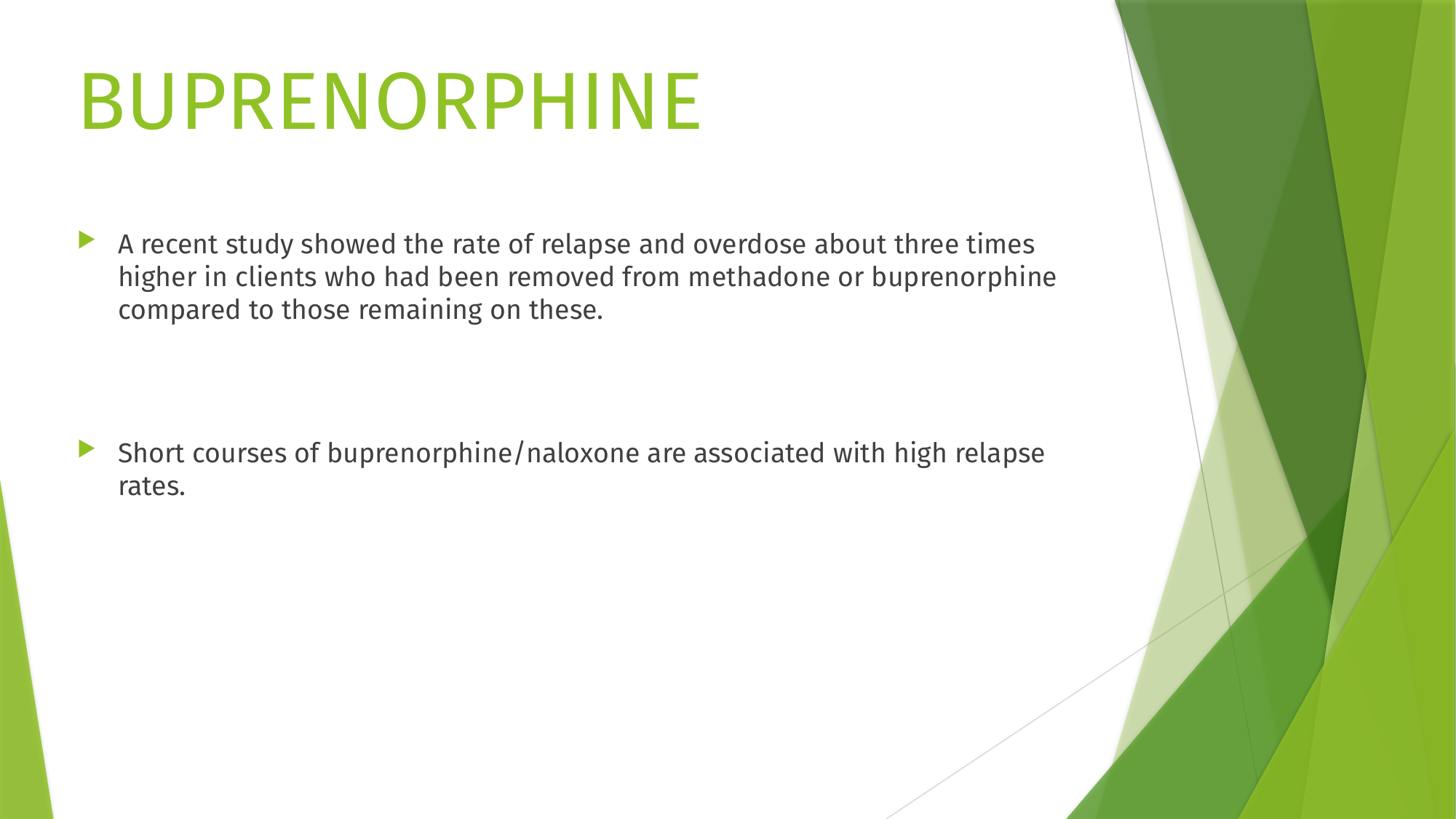

# BUPRENORPHINE

A recent study showed the rate of relapse and overdose about three times higher in clients who had been removed from methadone or buprenorphine compared to those remaining on these.

Short courses of buprenorphine/naloxone are associated with high relapse rates.